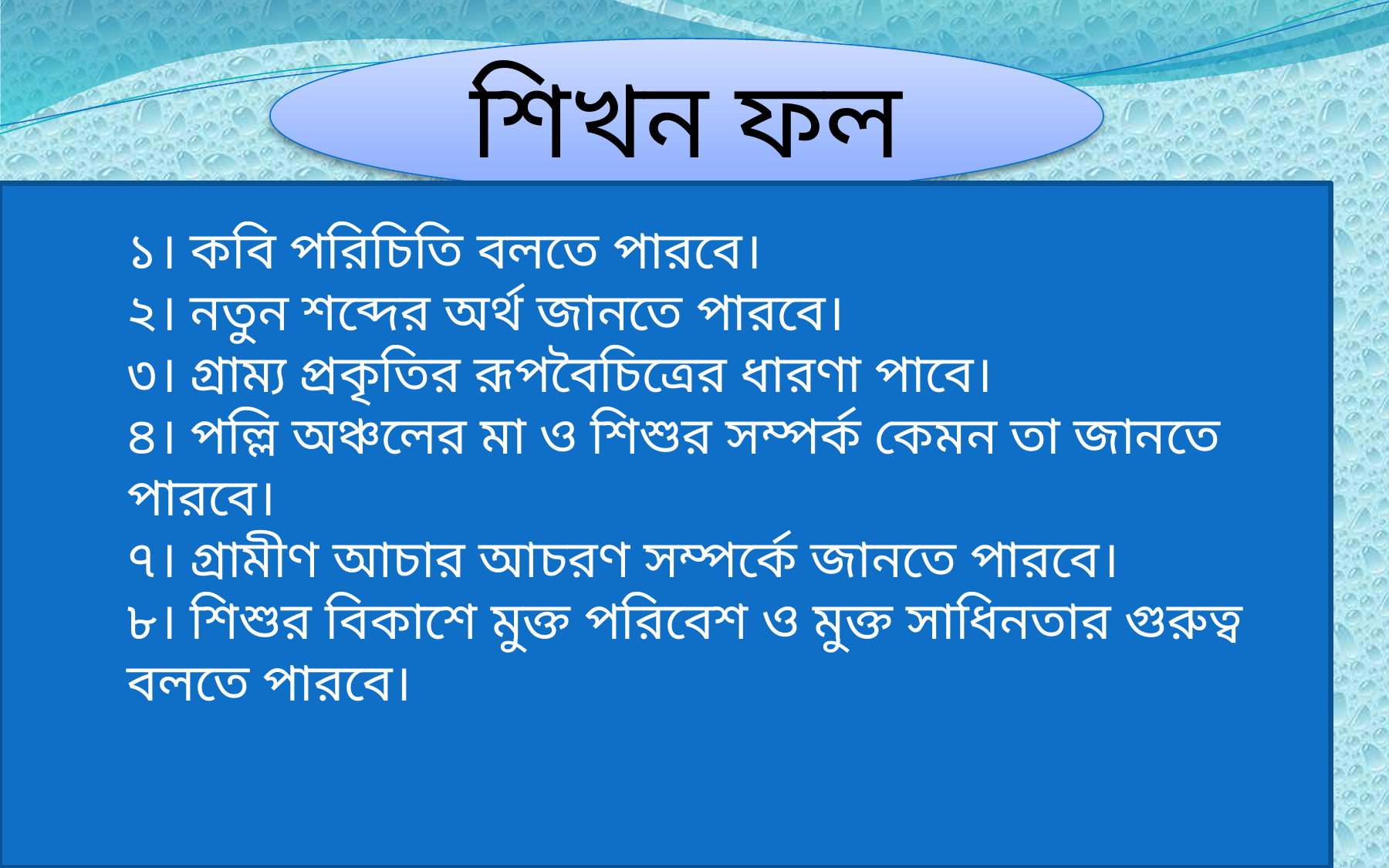

শিখন ফল

১। কবি পরিচিতি বলতে পারবে।
২। নতুন শব্দের অর্থ জানতে পারবে।
৩। গ্রাম্য প্রকৃতির রূপবৈচিত্রের ধারণা পাবে।
৪। পল্লি অঞ্চলের মা ও শিশুর সম্পর্ক কেমন তা জানতে পারবে।
৭। গ্রামীণ আচার আচরণ সম্পর্কে জানতে পারবে।
৮। শিশুর বিকাশে মুক্ত পরিবেশ ও মুক্ত সাধিনতার গুরুত্ব বলতে পারবে।